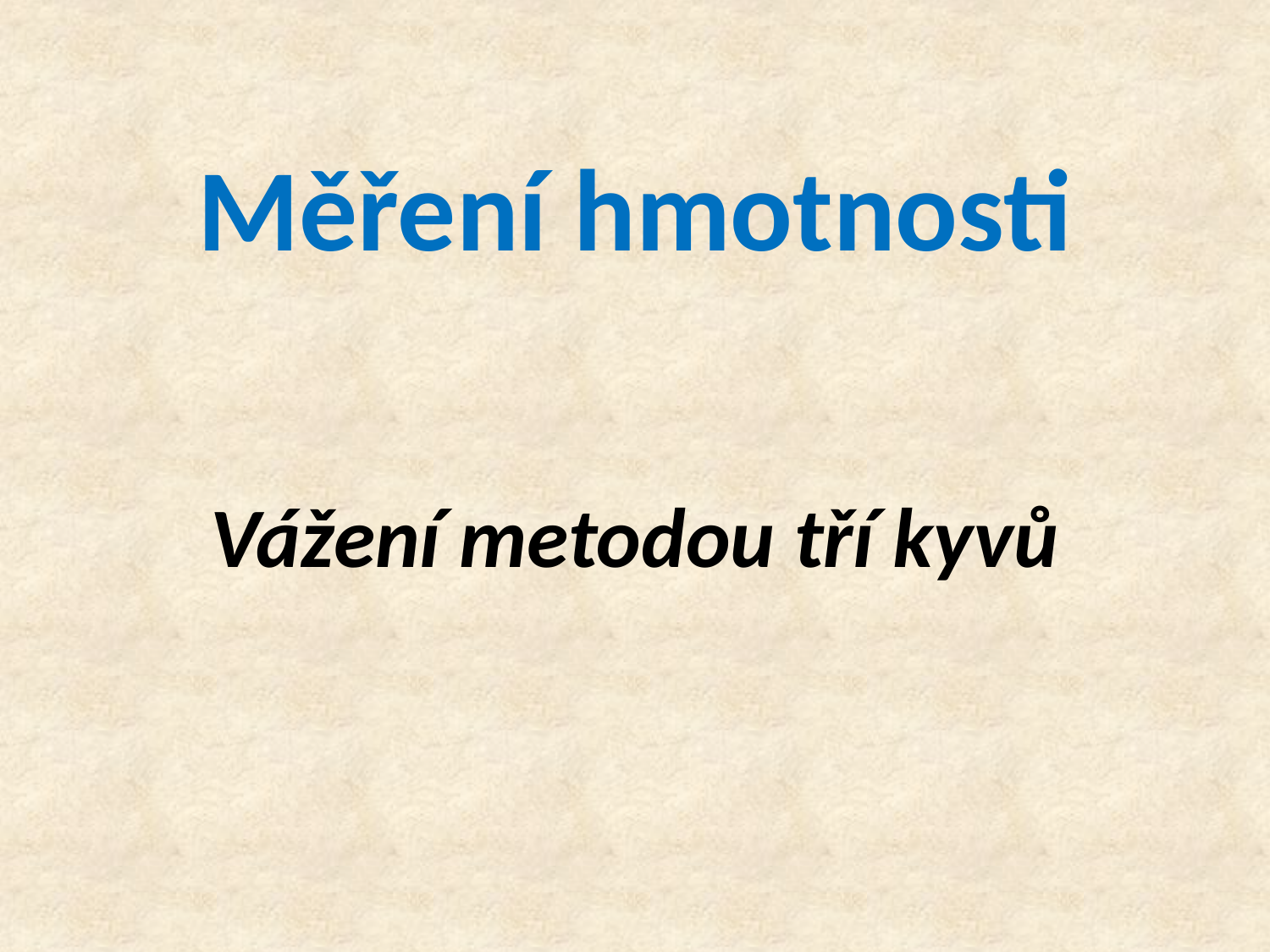

# Měření hmotnosti
Vážení metodou tří kyvů